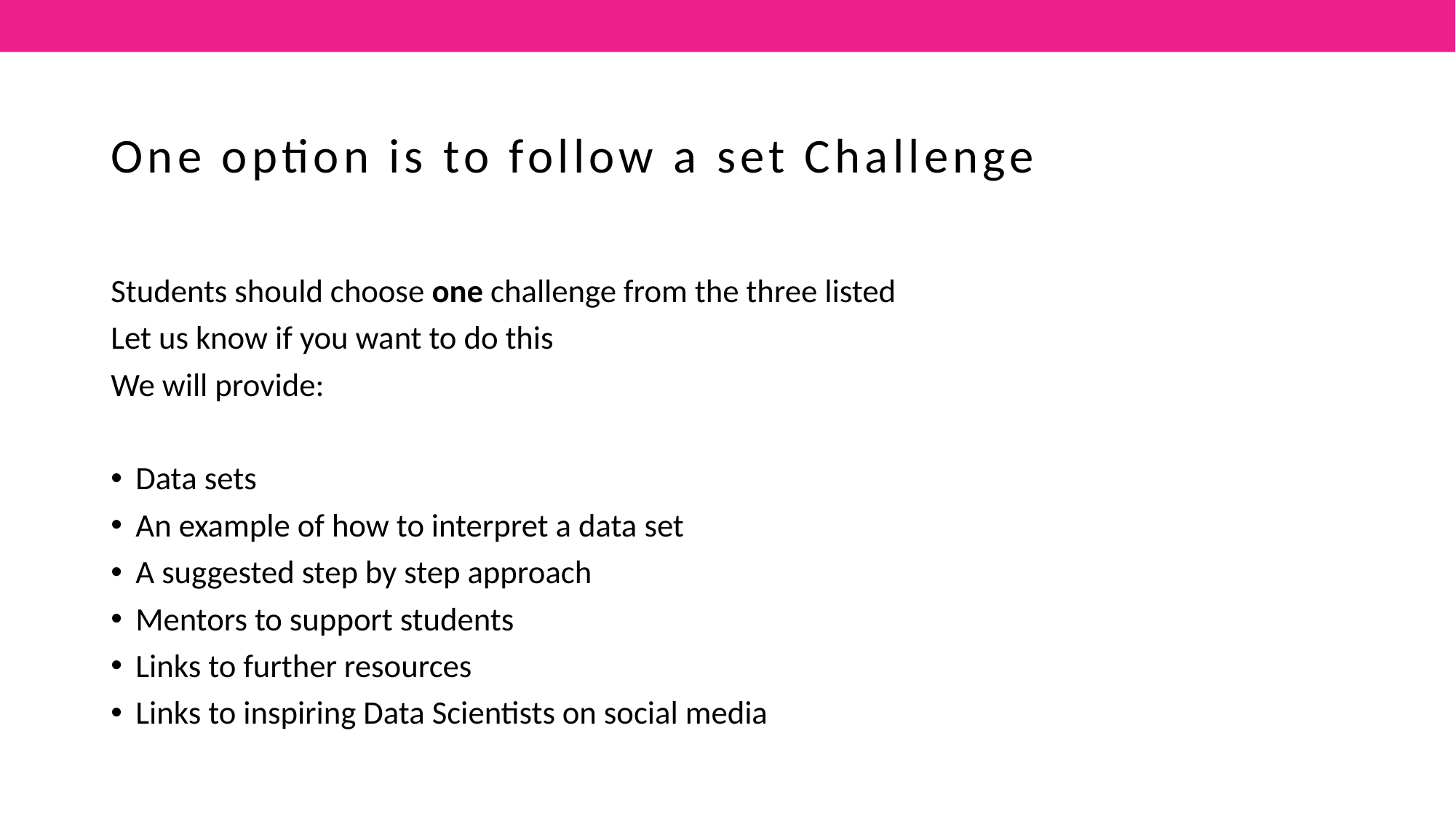

# One option is to follow a set Challenge

Students should choose one challenge from the three listed
Let us know if you want to do this
We will provide:

Data sets
An example of how to interpret a data set
A suggested step by step approach
Mentors to support students
Links to further resources
Links to inspiring Data Scientists on social media